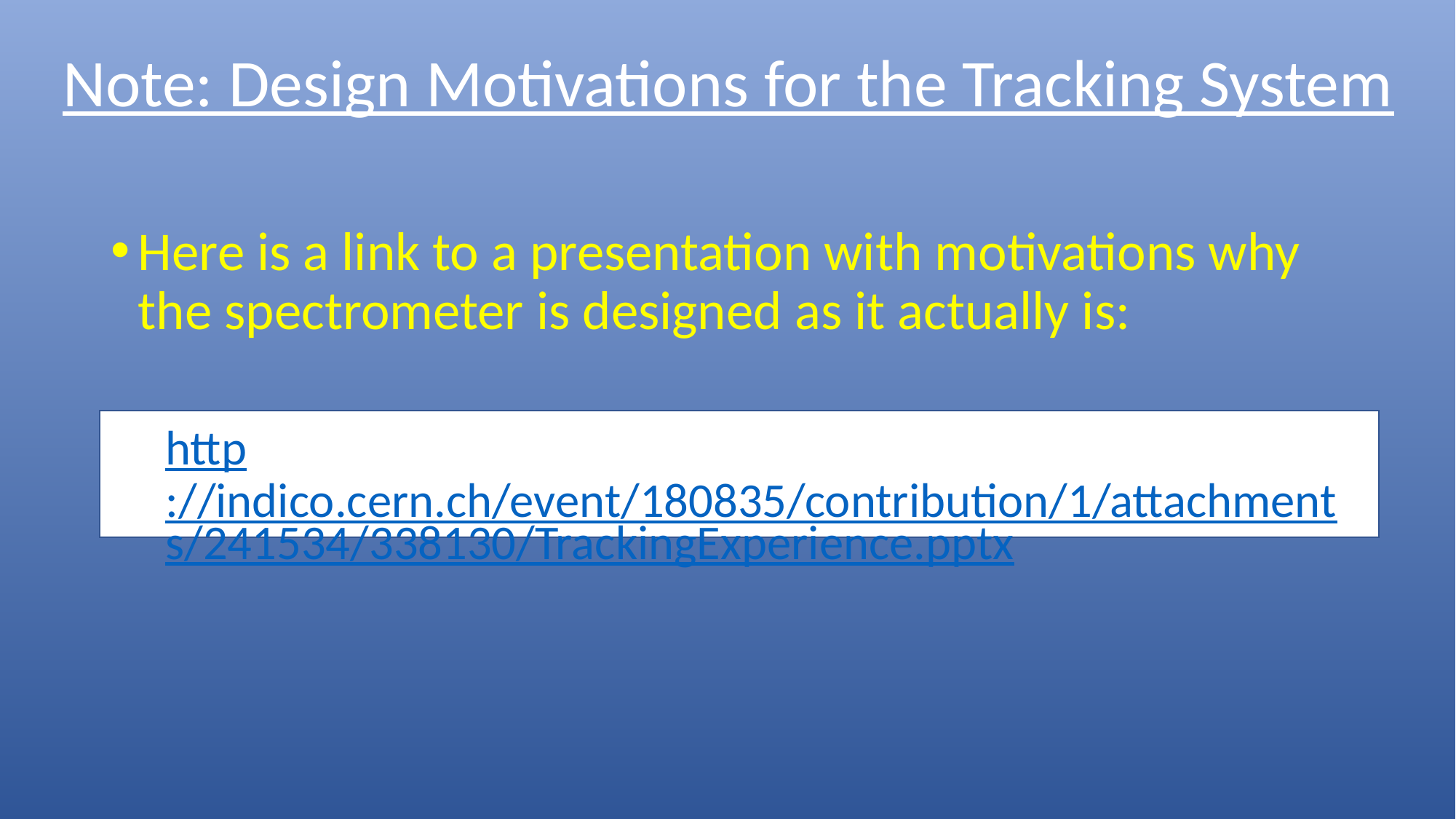

# Note: Design Motivations for the Tracking System
Here is a link to a presentation with motivations why the spectrometer is designed as it actually is:

http://indico.cern.ch/event/180835/contribution/1/attachments/241534/338130/TrackingExperience.pptx